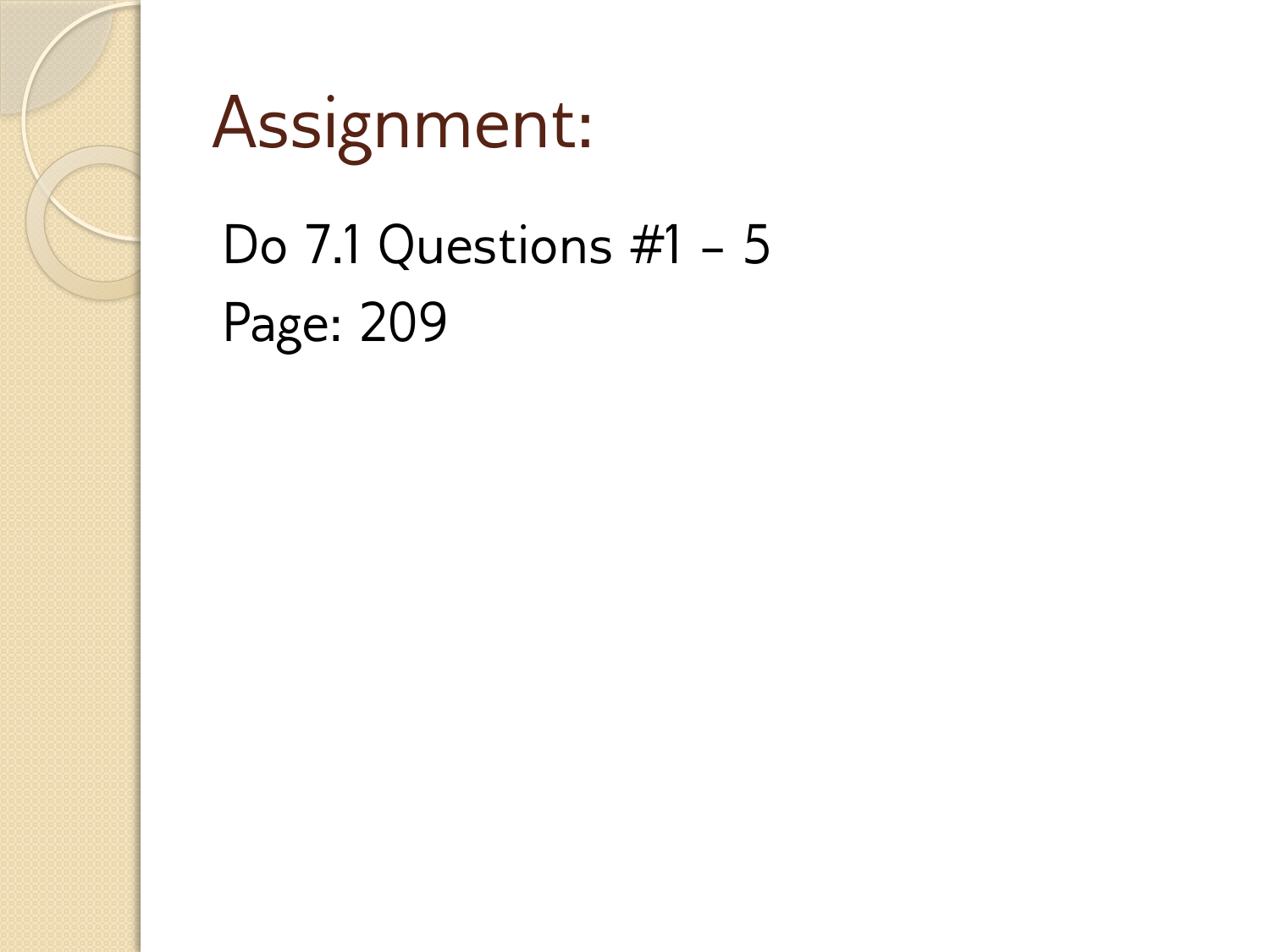

# Assignment:
Do 7.1 Questions #1 – 5
Page: 209